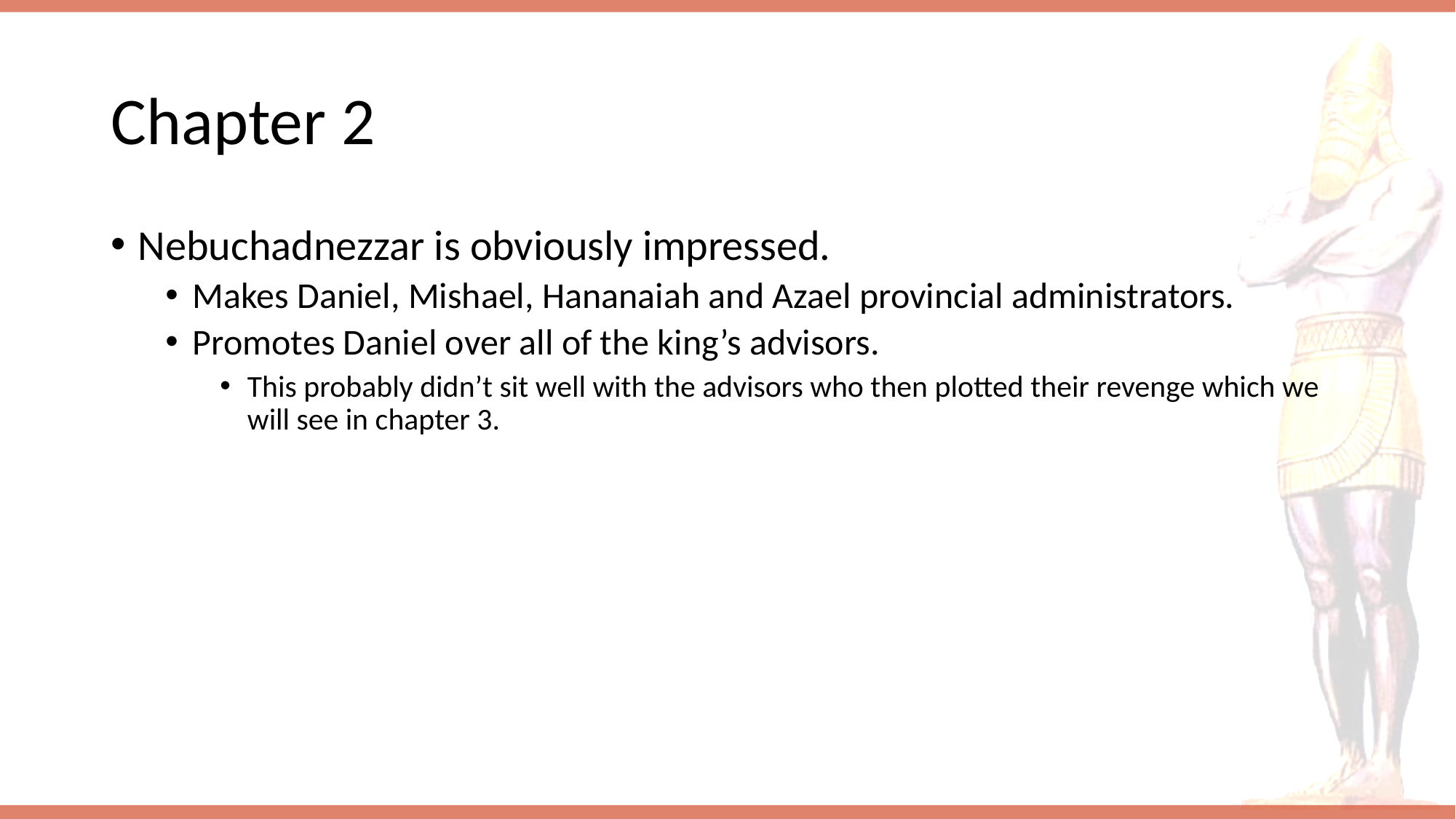

# Chapter 2
Nebuchadnezzar is obviously impressed.
Makes Daniel, Mishael, Hananaiah and Azael provincial administrators.
Promotes Daniel over all of the king’s advisors.
This probably didn’t sit well with the advisors who then plotted their revenge which we will see in chapter 3.